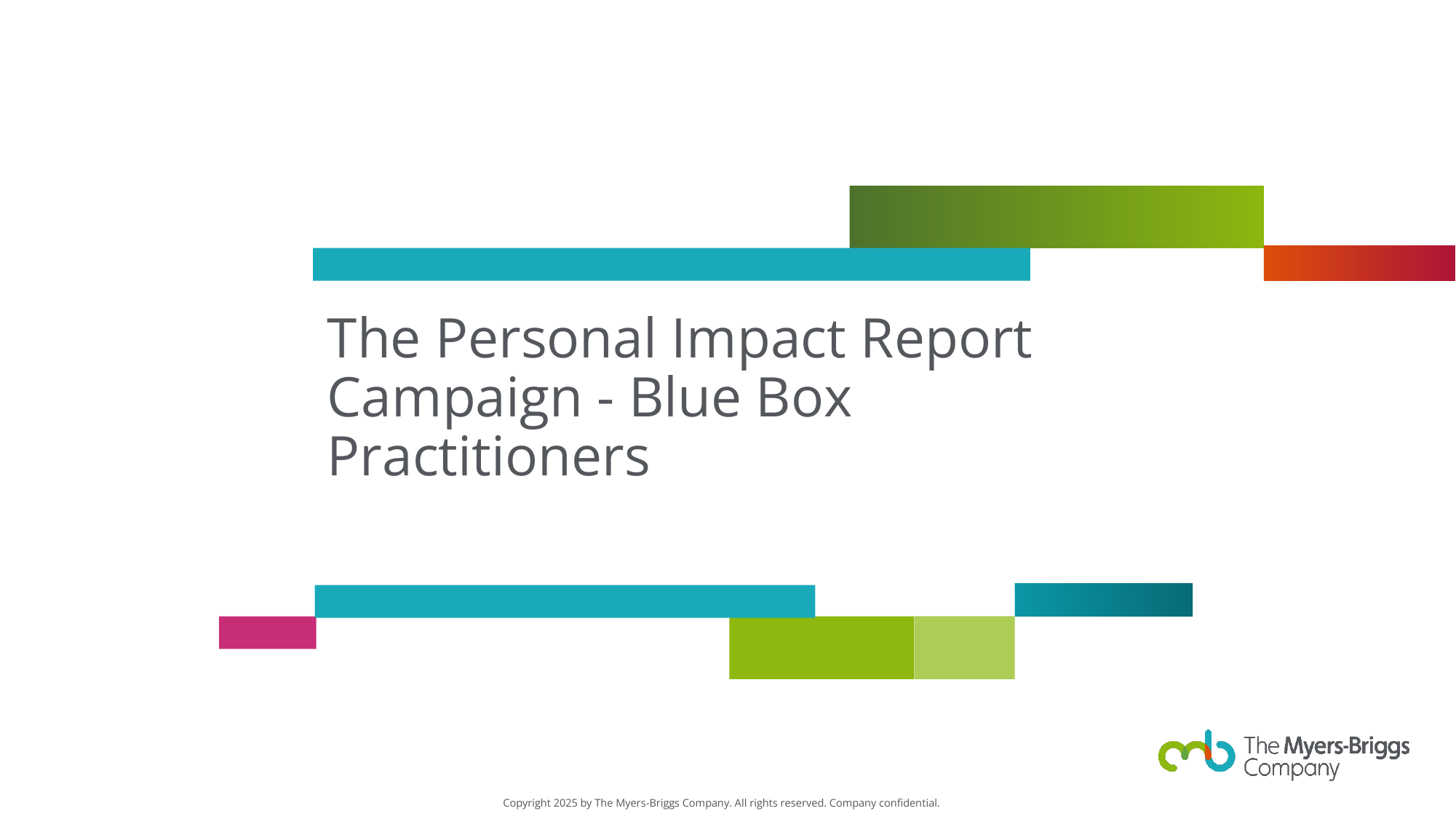

# The Personal Impact Report Campaign - Blue Box Practitioners